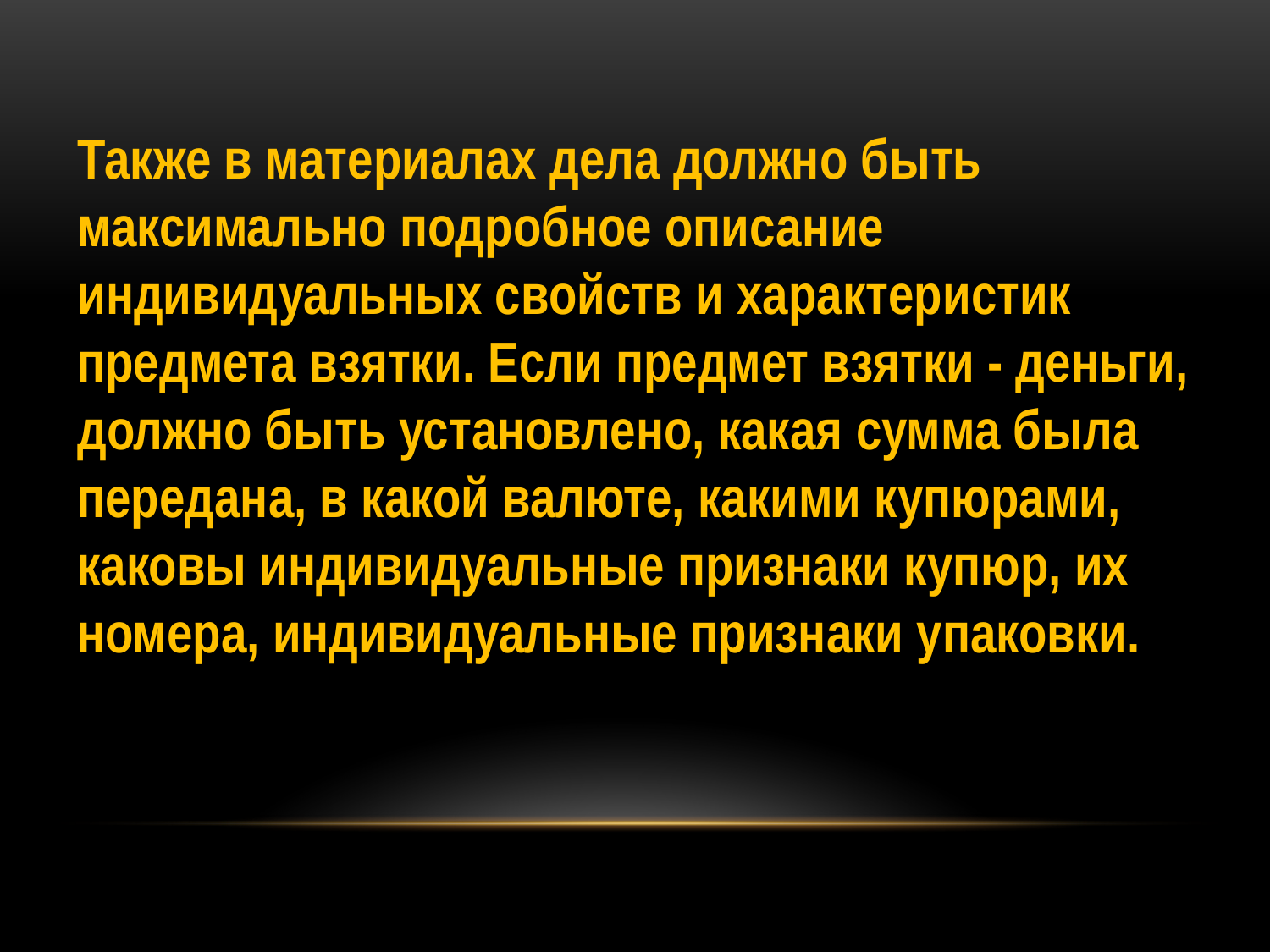

Также в материалах дела должно быть максимально подробное описание индивидуальных свойств и характеристик предмета взятки. Если предмет взятки - деньги, должно быть установлено, какая сумма была передана, в какой валюте, какими купюрами, каковы индивидуальные признаки купюр, их номера, индивидуальные признаки упаковки.